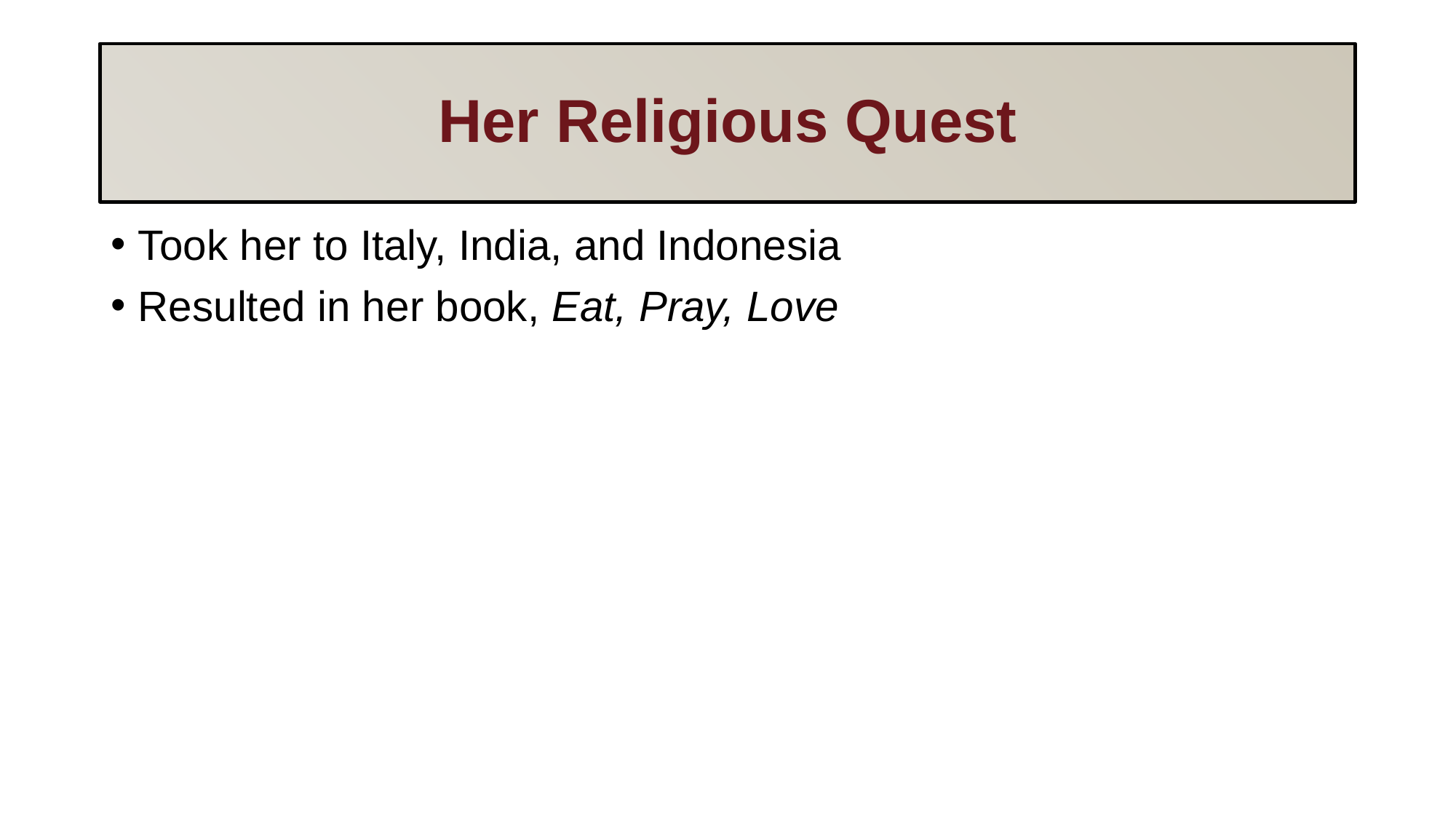

# Her Religious Quest
Took her to Italy, India, and Indonesia
Resulted in her book, Eat, Pray, Love